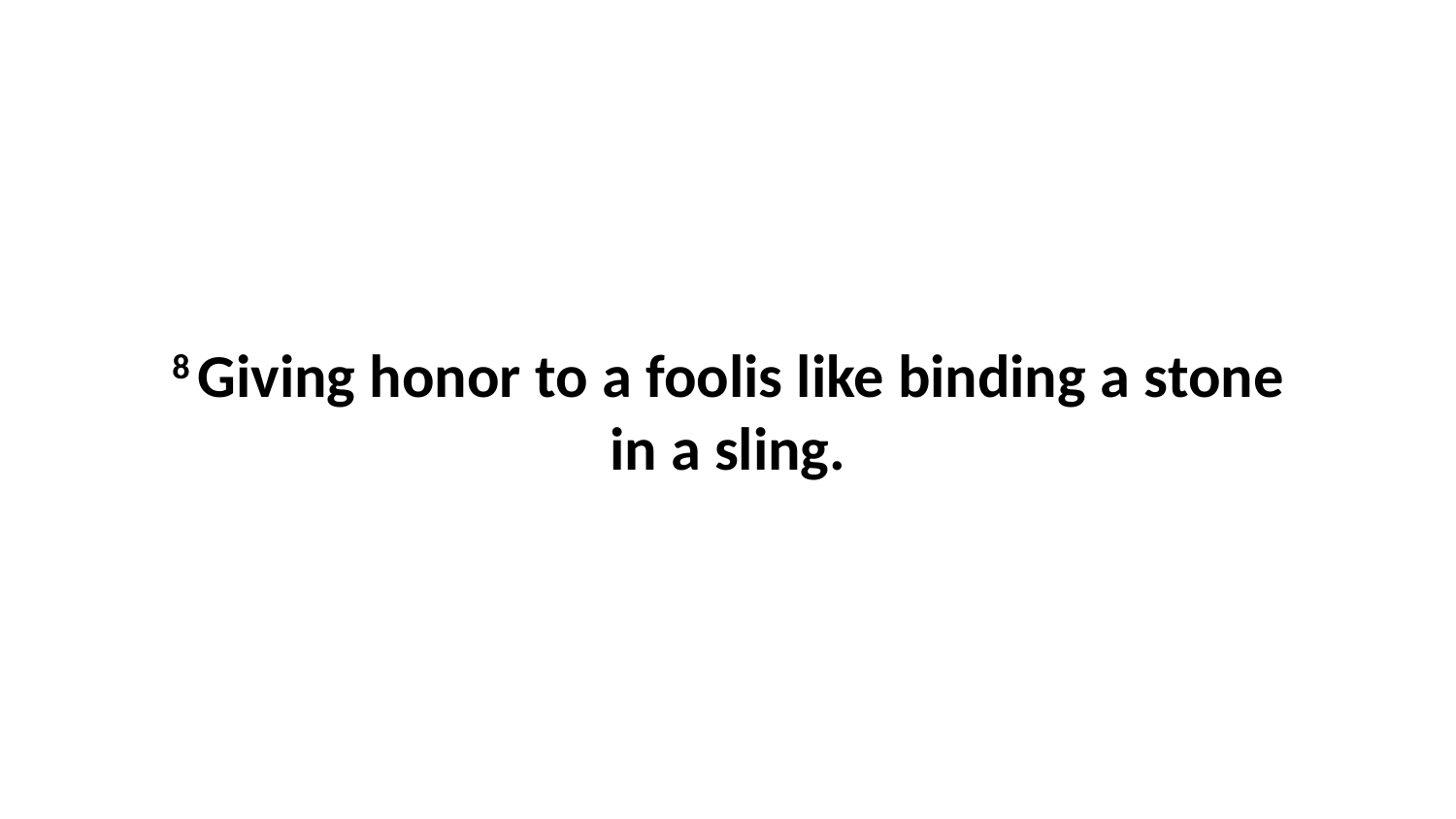

8 Giving honor to a foolis like binding a stone in a sling.